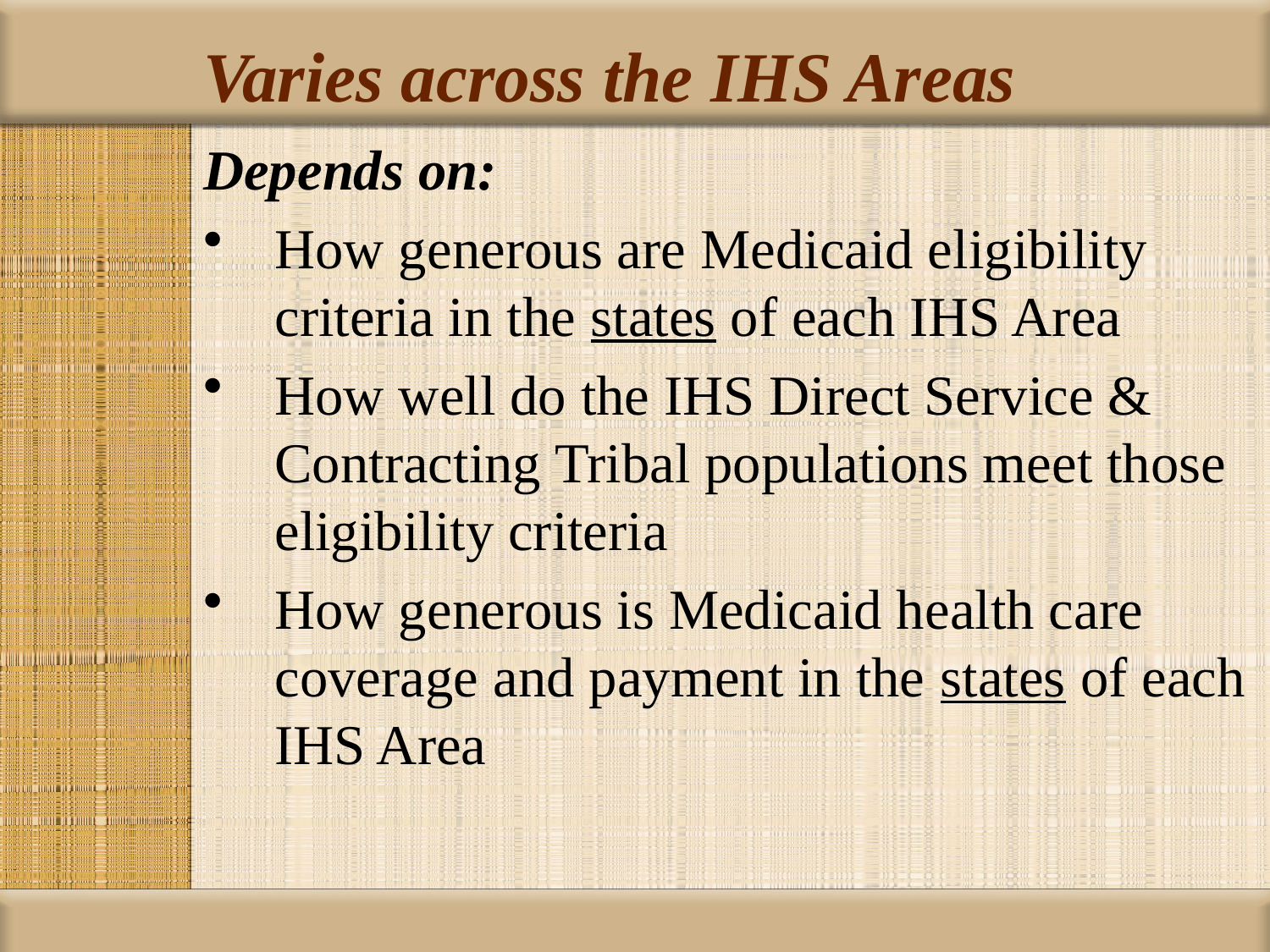

# Varies across the IHS Areas
Depends on:
How generous are Medicaid eligibility criteria in the states of each IHS Area
How well do the IHS Direct Service & Contracting Tribal populations meet those eligibility criteria
How generous is Medicaid health care coverage and payment in the states of each IHS Area